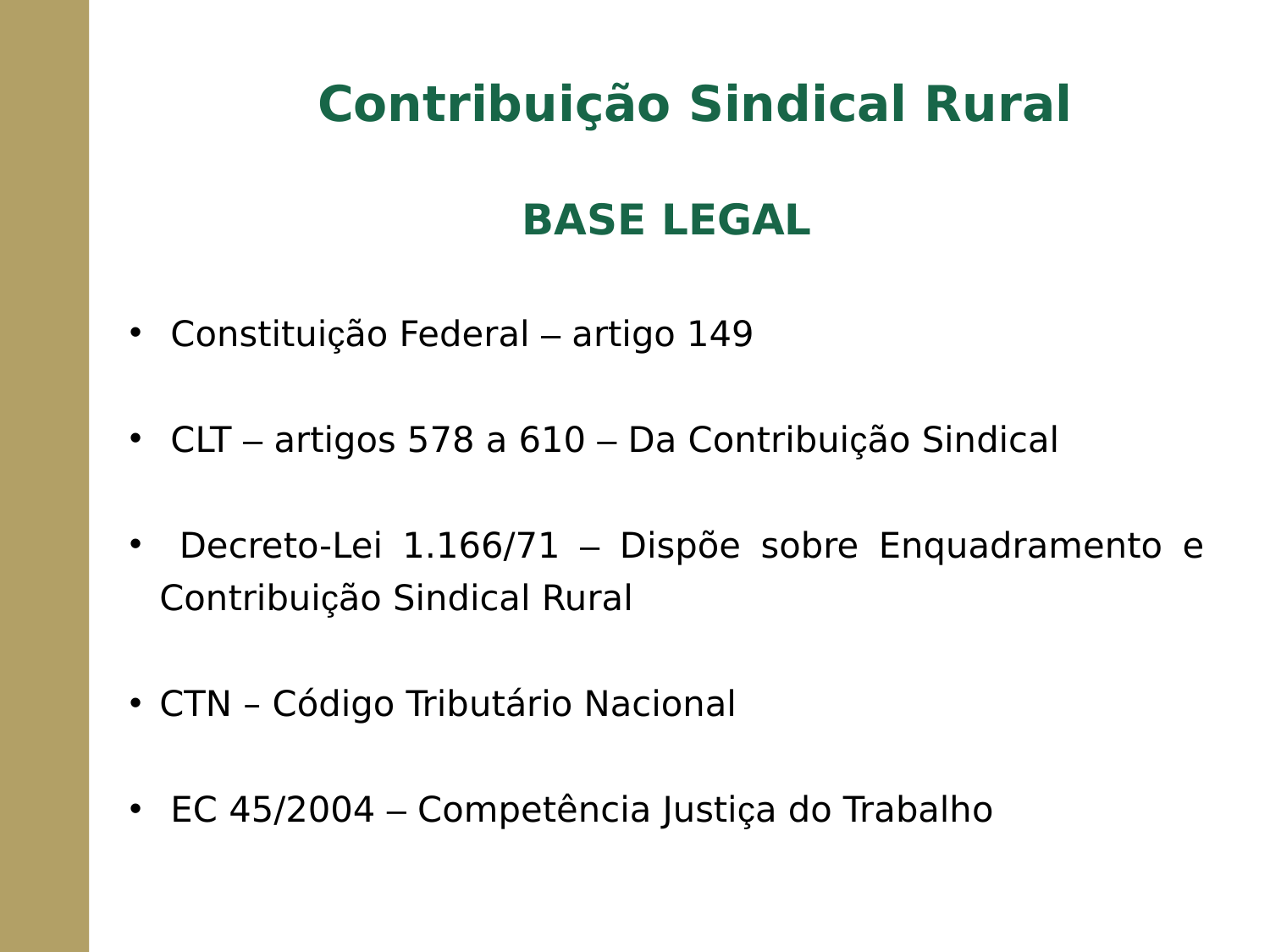

Contribuição Sindical Rural
BASE LEGAL

 Constituição Federal – artigo 149

 CLT – artigos 578 a 610 – Da Contribuição Sindical

 Decreto-Lei 1.166/71 – Dispõe sobre Enquadramento e Contribuição Sindical Rural

CTN – Código Tributário Nacional

 EC 45/2004 – Competência Justiça do Trabalho